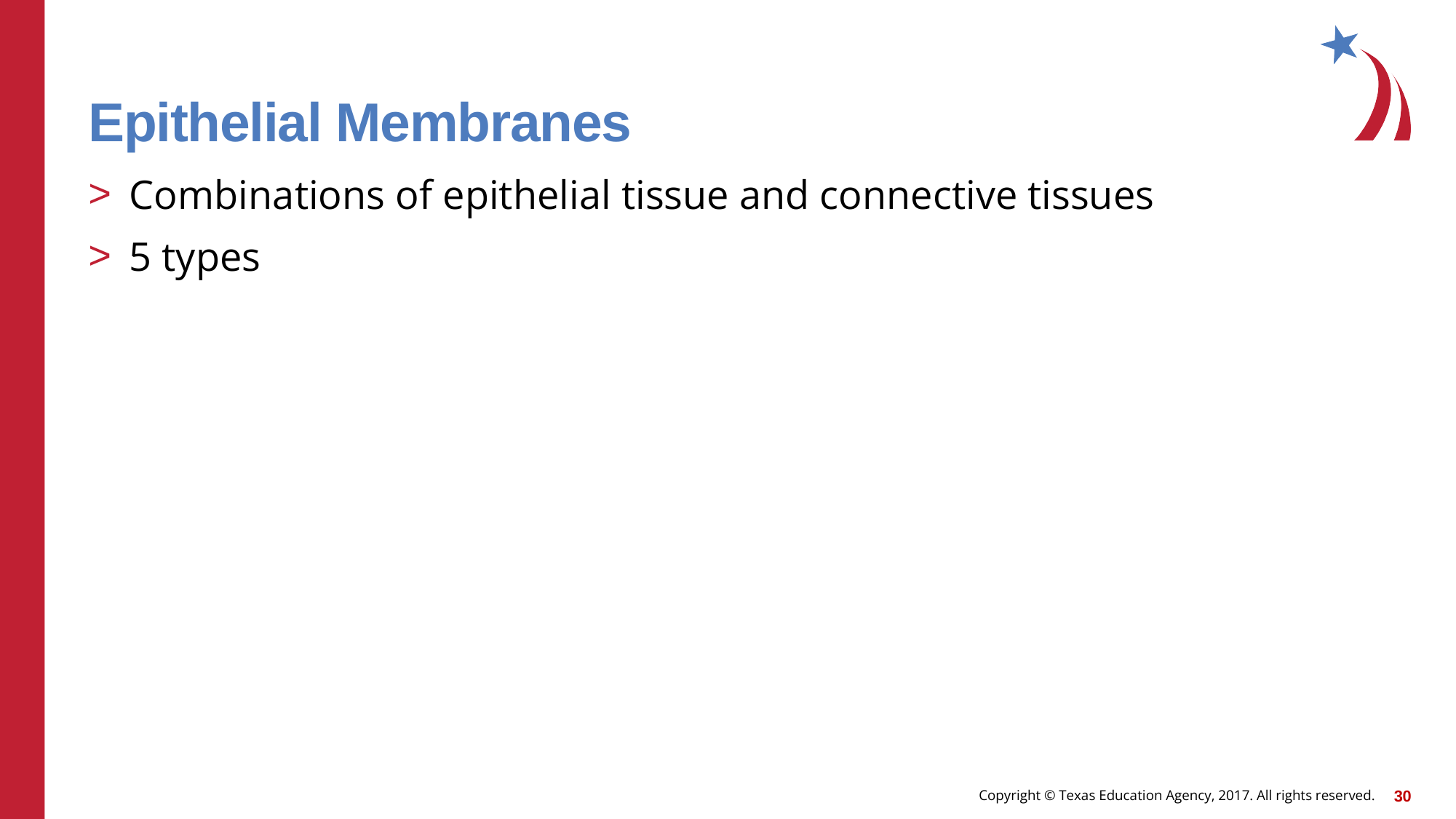

# Epithelial Membranes
Combinations of epithelial tissue and connective tissues
5 types